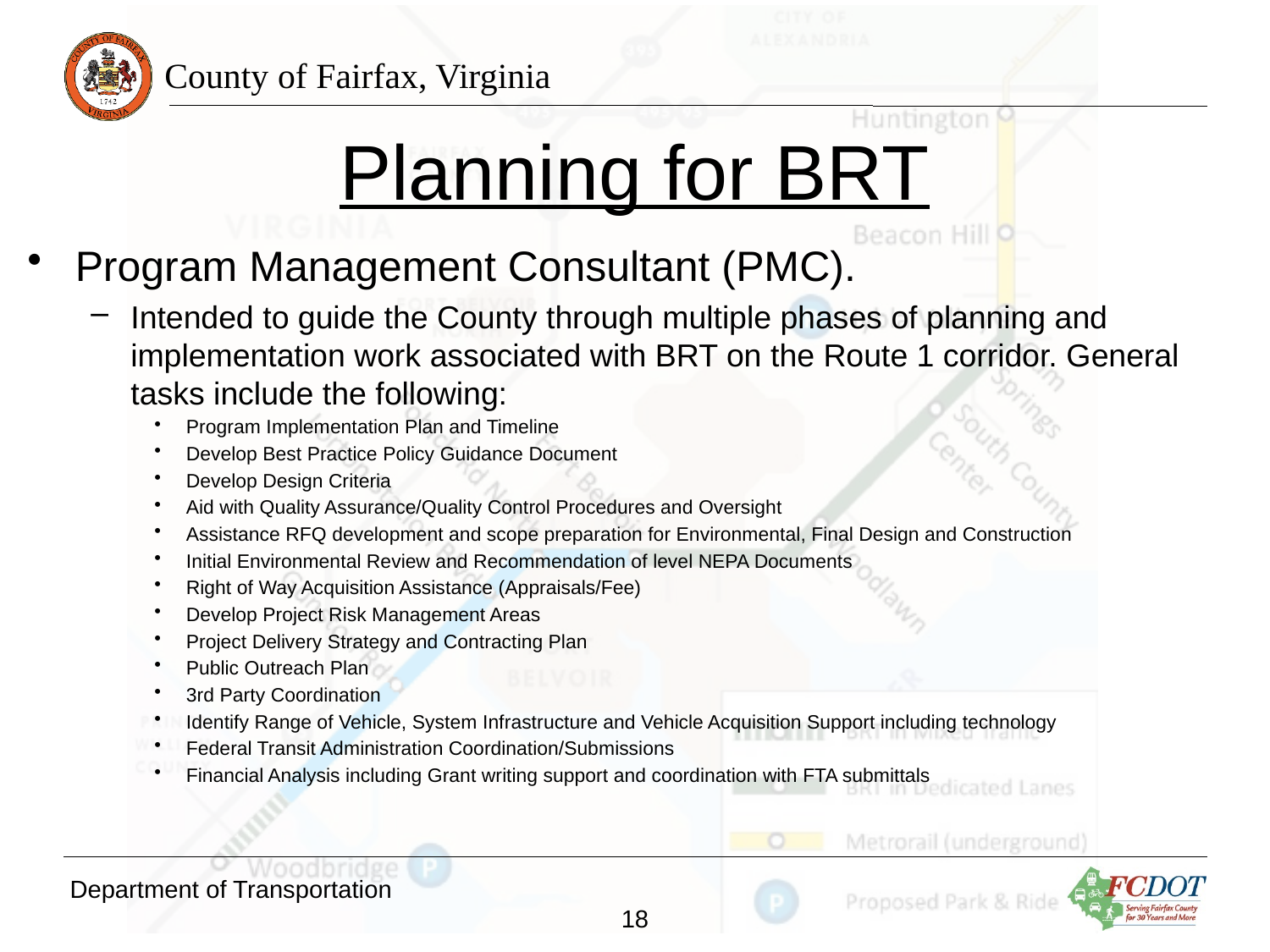

# Planning for BRT
Program Management Consultant (PMC).
Intended to guide the County through multiple phases of planning and implementation work associated with BRT on the Route 1 corridor. General tasks include the following:
Program Implementation Plan and Timeline
Develop Best Practice Policy Guidance Document
Develop Design Criteria
Aid with Quality Assurance/Quality Control Procedures and Oversight
Assistance RFQ development and scope preparation for Environmental, Final Design and Construction
Initial Environmental Review and Recommendation of level NEPA Documents
Right of Way Acquisition Assistance (Appraisals/Fee)
Develop Project Risk Management Areas
Project Delivery Strategy and Contracting Plan
Public Outreach Plan
3rd Party Coordination
Identify Range of Vehicle, System Infrastructure and Vehicle Acquisition Support including technology
Federal Transit Administration Coordination/Submissions
Financial Analysis including Grant writing support and coordination with FTA submittals
Department of Transportation
18